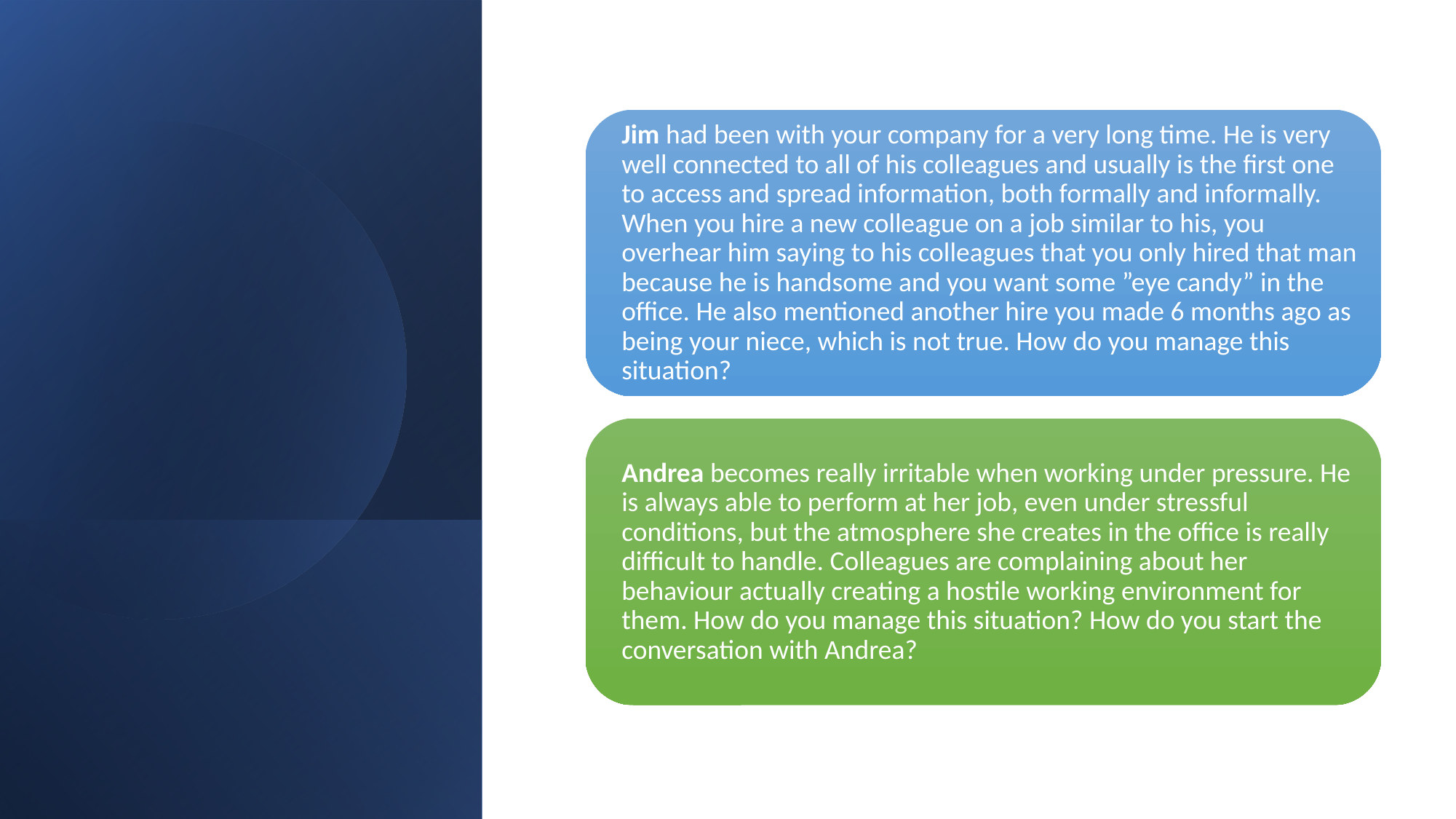

Jim had been with your company for a very long time. He is very well connected to all of his colleagues and usually is the first one to access and spread information, both formally and informally. When you hire a new colleague on a job similar to his, you overhear him saying to his colleagues that you only hired that man because he is handsome and you want some ”eye candy” in the office. He also mentioned another hire you made 6 months ago as being your niece, which is not true. How do you manage this situation?
Andrea becomes really irritable when working under pressure. He is always able to perform at her job, even under stressful conditions, but the atmosphere she creates in the office is really difficult to handle. Colleagues are complaining about her behaviour actually creating a hostile working environment for them. How do you manage this situation? How do you start the conversation with Andrea?